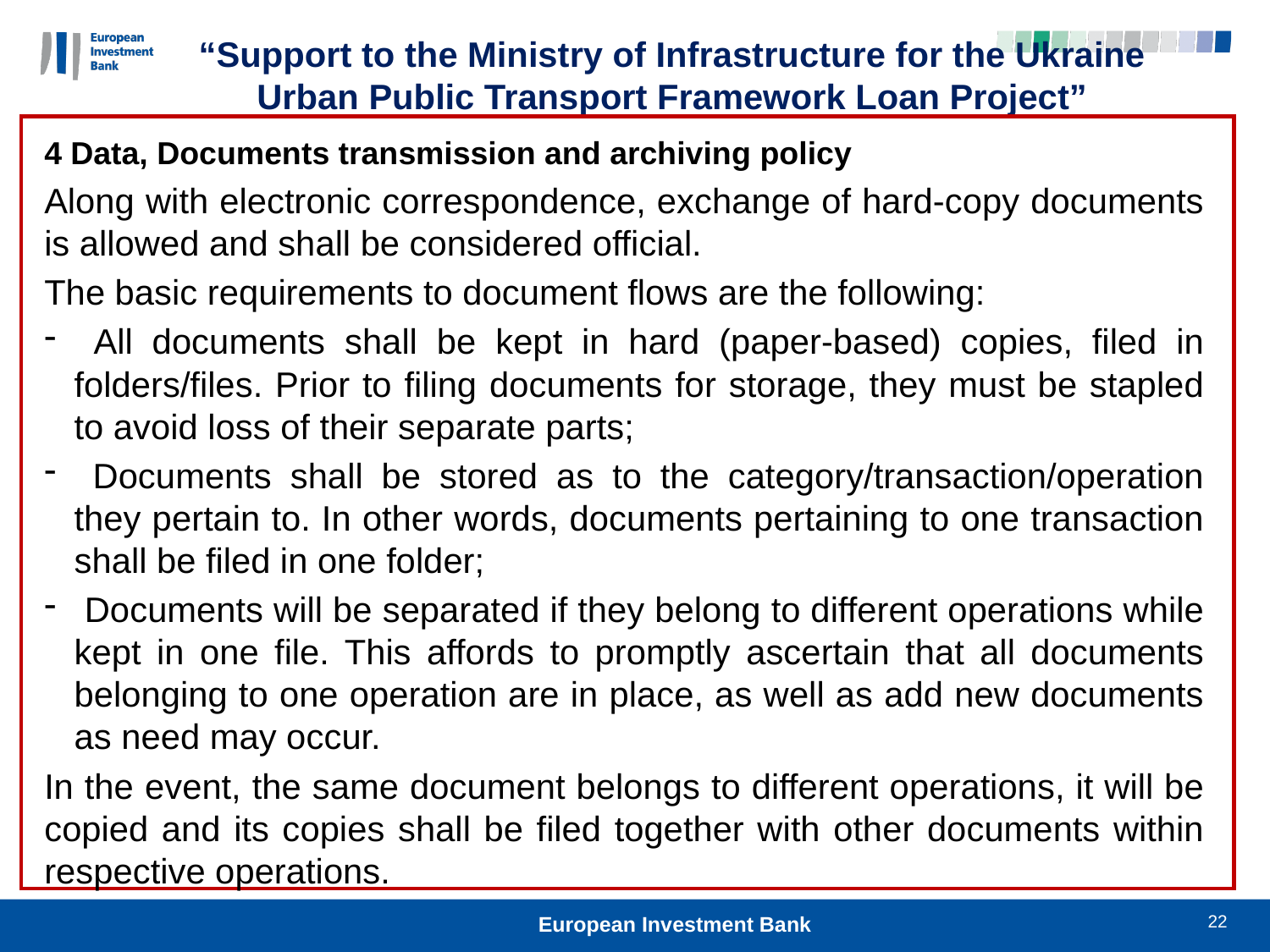

“Support to the Ministry of Infrastructure for the Ukraine Urban Public Transport Framework Loan Project”

4 Data, Documents transmission and archiving policy
Along with electronic correspondence, exchange of hard-copy documents is allowed and shall be considered official.
The basic requirements to document flows are the following:
 All documents shall be kept in hard (paper-based) copies, filed in folders/files. Prior to filing documents for storage, they must be stapled to avoid loss of their separate parts;
 Documents shall be stored as to the category/transaction/operation they pertain to. In other words, documents pertaining to one transaction shall be filed in one folder;
 Documents will be separated if they belong to different operations while kept in one file. This affords to promptly ascertain that all documents belonging to one operation are in place, as well as add new documents as need may occur.
In the event, the same document belongs to different operations, it will be copied and its copies shall be filed together with other documents within respective operations.

22
European Investment Bank